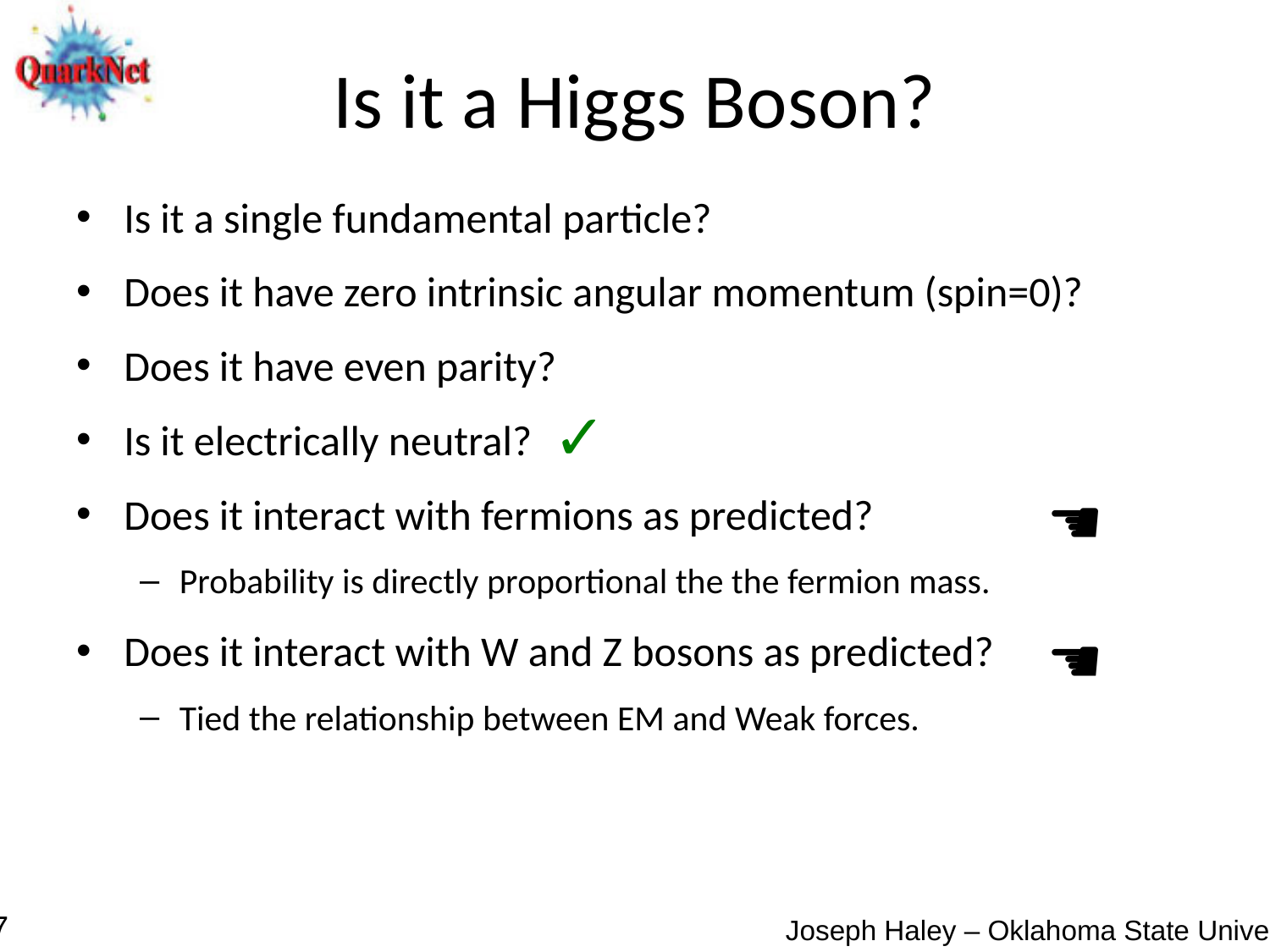

# Is it a Higgs Boson?
Is it a single fundamental particle?
Does it have zero intrinsic angular momentum (spin=0)?
Does it have even parity?
Is it electrically neutral?
Does it interact with fermions as predicted?
Probability is directly proportional the the fermion mass.
Does it interact with W and Z bosons as predicted?
Tied the relationship between EM and Weak forces.
✓
☚
☚